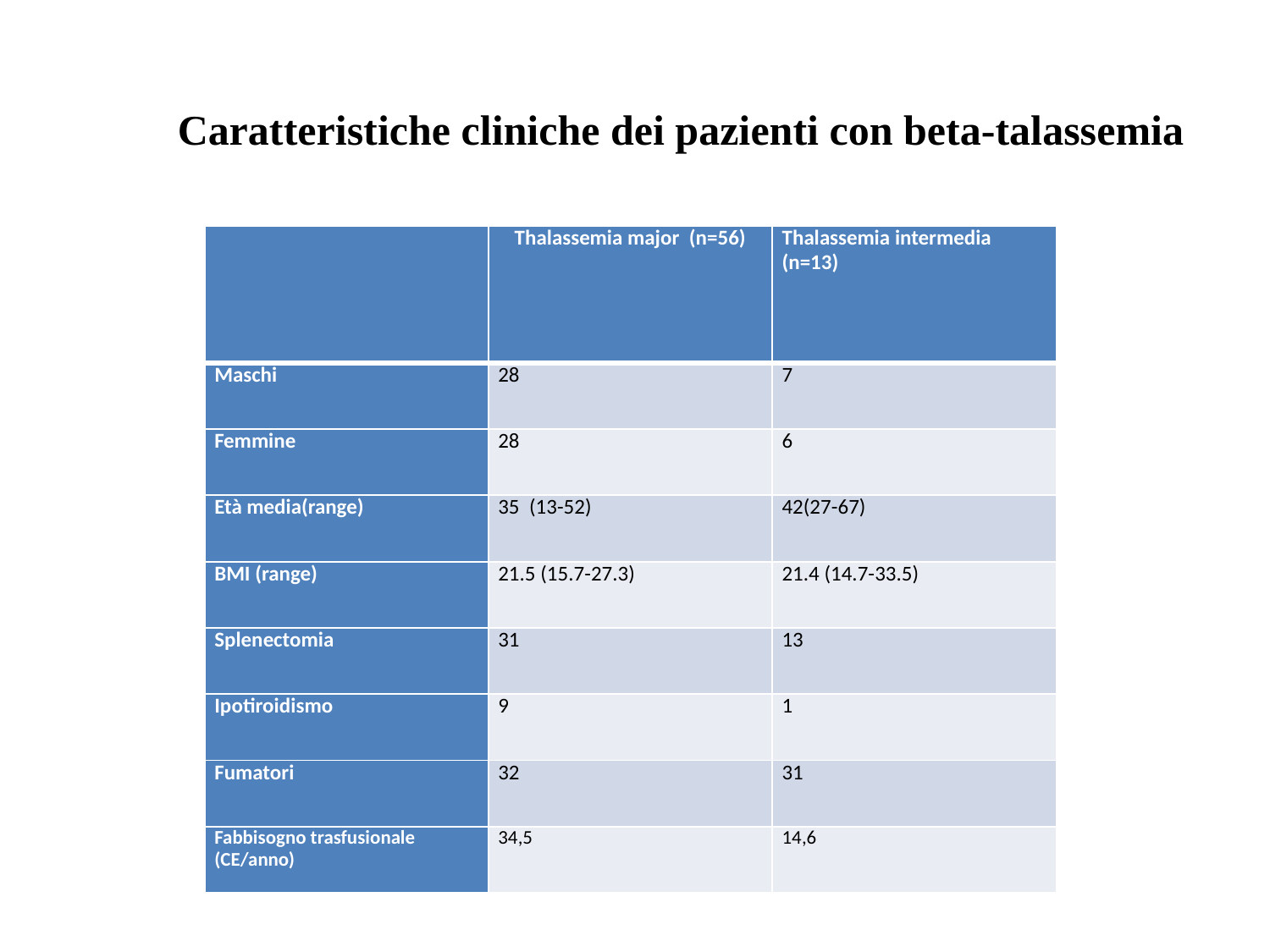

Caratteristiche cliniche dei pazienti con beta-talassemia
|  | Thalassemia major (n=56) | Thalassemia intermedia (n=13) |
| --- | --- | --- |
| Maschi | 28 | 7 |
| Femmine | 28 | 6 |
| Età media(range) | 35 (13-52) | 42(27-67) |
| BMI (range) | 21.5 (15.7-27.3) | 21.4 (14.7-33.5) |
| Splenectomia | 31 | 13 |
| Ipotiroidismo | 9 | 1 |
| Fumatori | 32 | 31 |
| Fabbisogno trasfusionale (CE/anno) | 34,5 | 14,6 |